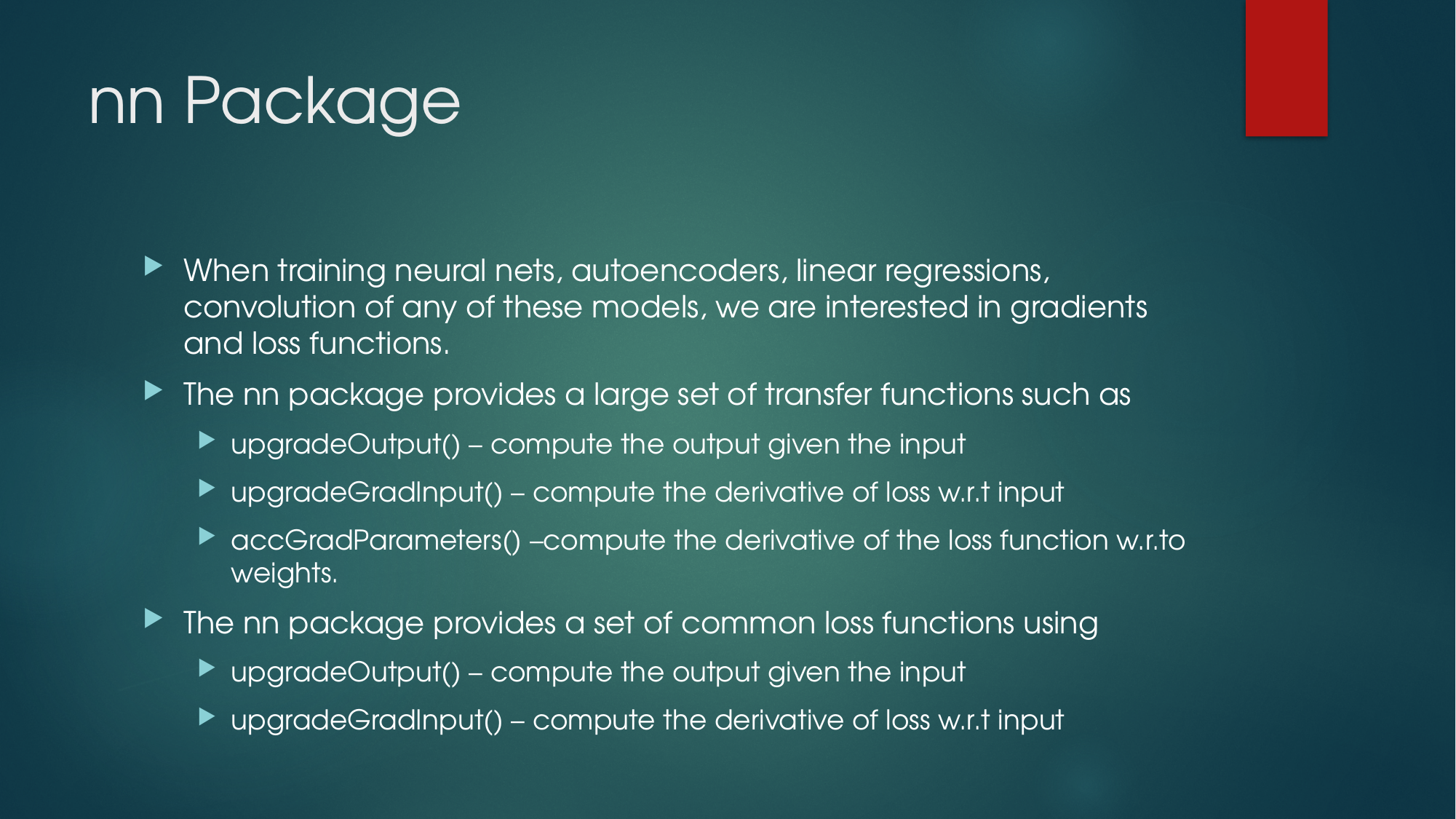

# nn Package
When training neural nets, autoencoders, linear regressions, convolution of any of these models, we are interested in gradients and loss functions.
The nn package provides a large set of transfer functions such as
upgradeOutput() – compute the output given the input
upgradeGradInput() – compute the derivative of loss w.r.t input
accGradParameters() –compute the derivative of the loss function w.r.to weights.
The nn package provides a set of common loss functions using
upgradeOutput() – compute the output given the input
upgradeGradInput() – compute the derivative of loss w.r.t input